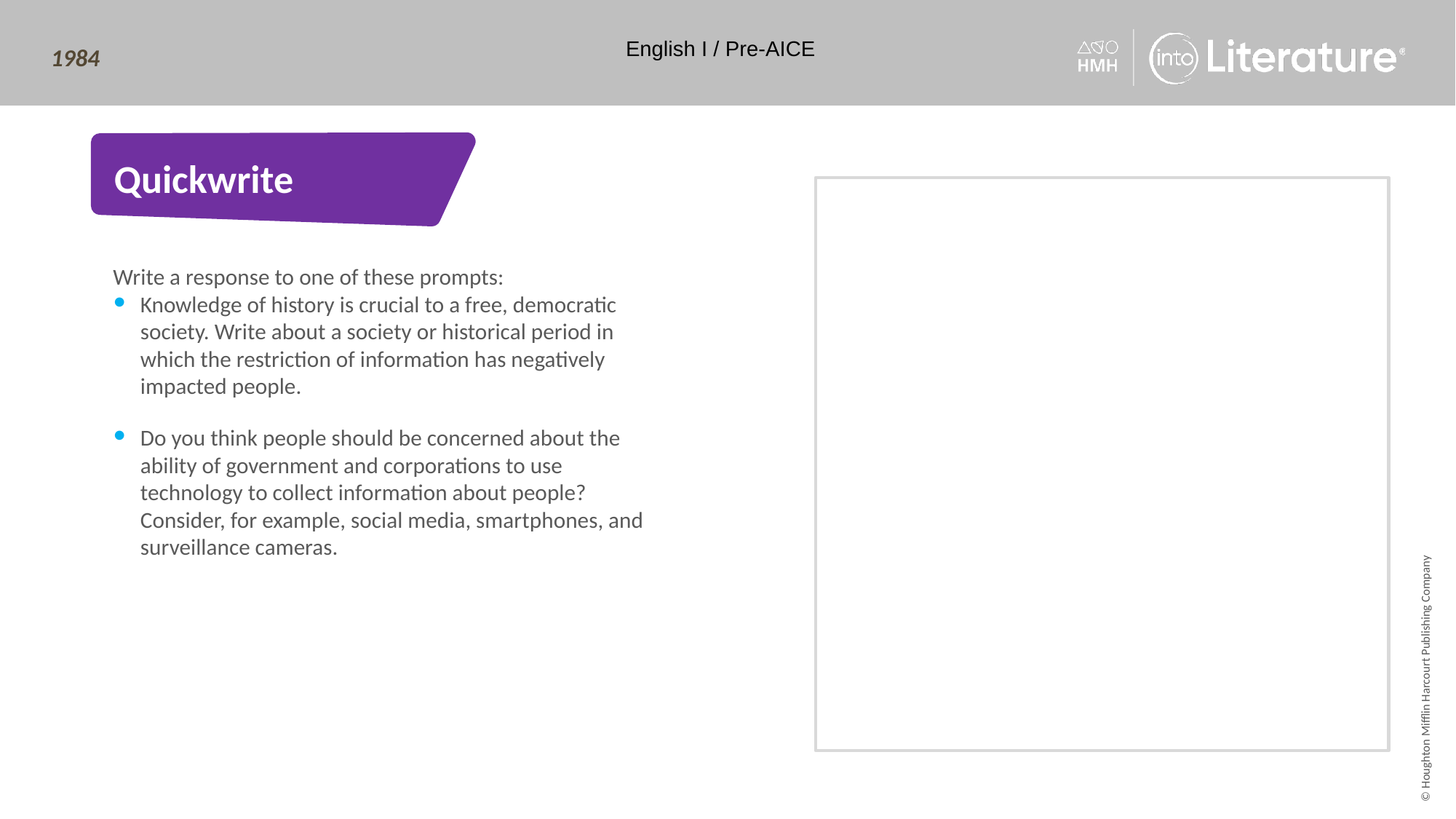

English I / Pre-AICE
Type in the box
# Quickwrite

Write a response to one of these prompts:
Knowledge of history is crucial to a free, democratic society. Write about a society or historical period in which the restriction of information has negatively impacted people.
Do you think people should be concerned about the ability of government and corporations to use technology to collect information about people? Consider, for example, social media, smartphones, and surveillance cameras.